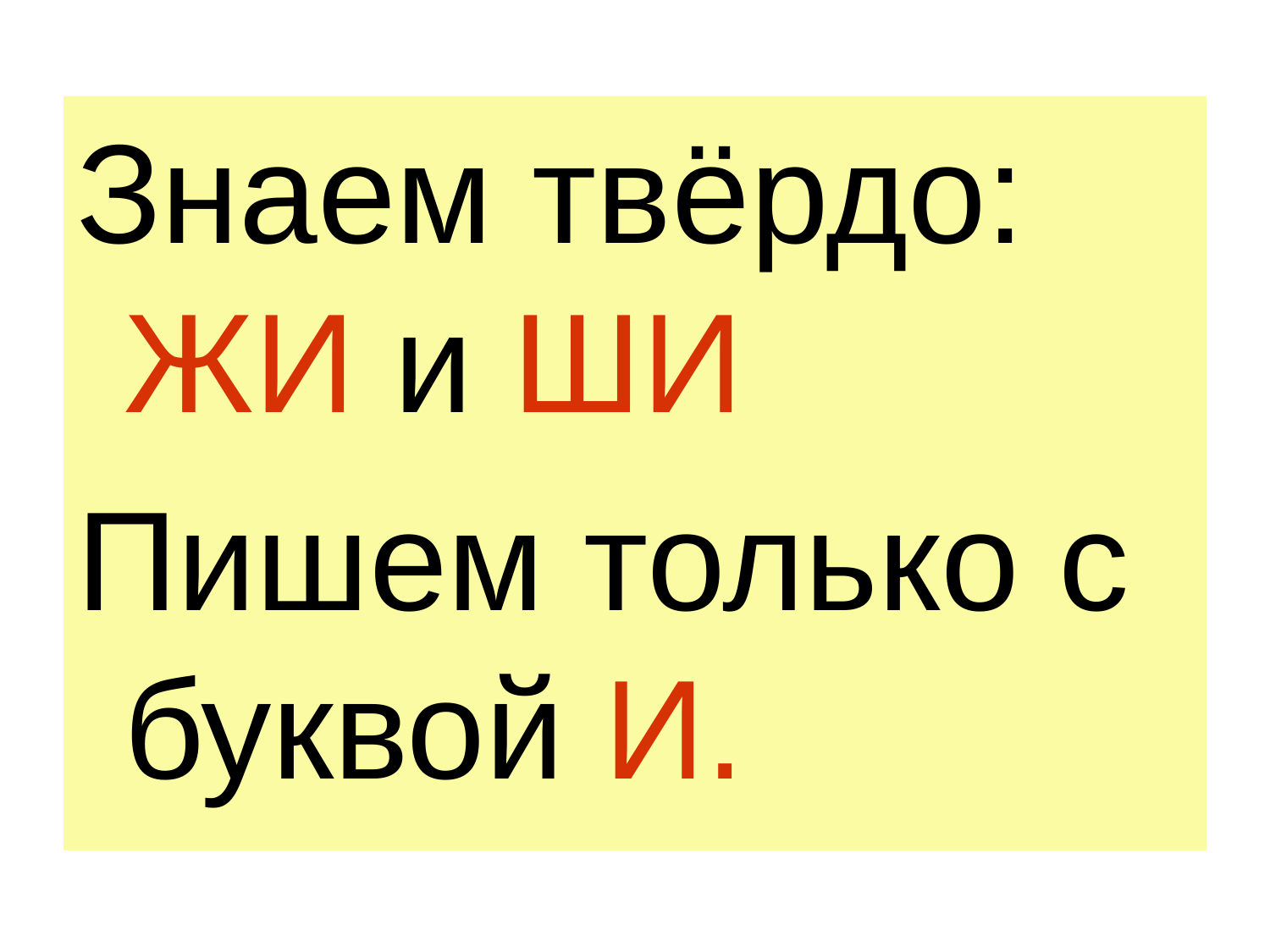

#

Знаем твёрдо: ЖИ и ШИ
Пишем только с буквой И.